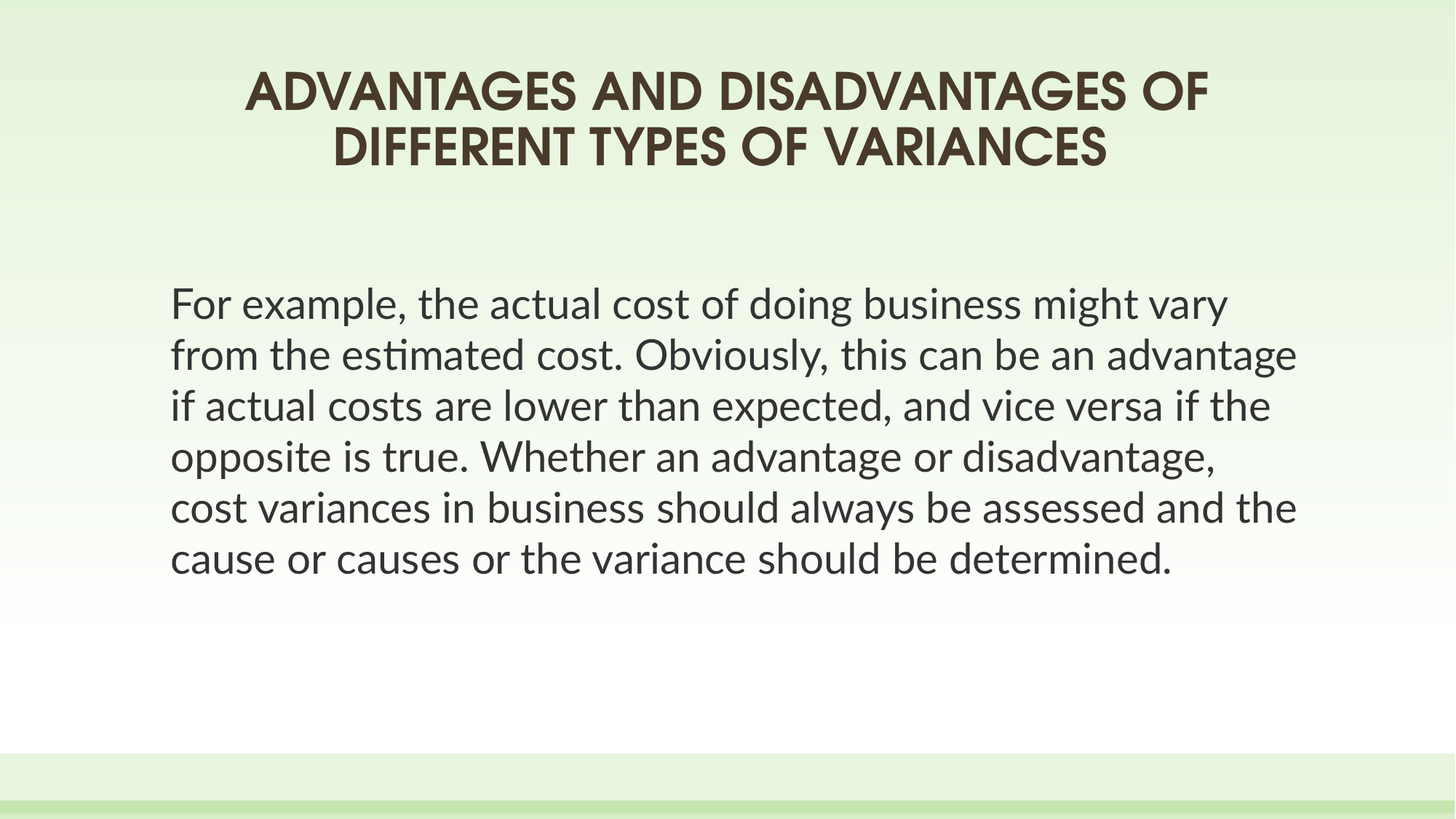

# ADVANTAGES AND DISADVANTAGES OF DIFFERENT TYPES OF VARIANCES
For example, the actual cost of doing business might vary from the estimated cost. Obviously, this can be an advantage if actual costs are lower than expected, and vice versa if the opposite is true. Whether an advantage or disadvantage, cost variances in business should always be assessed and the cause or causes or the variance should be determined.